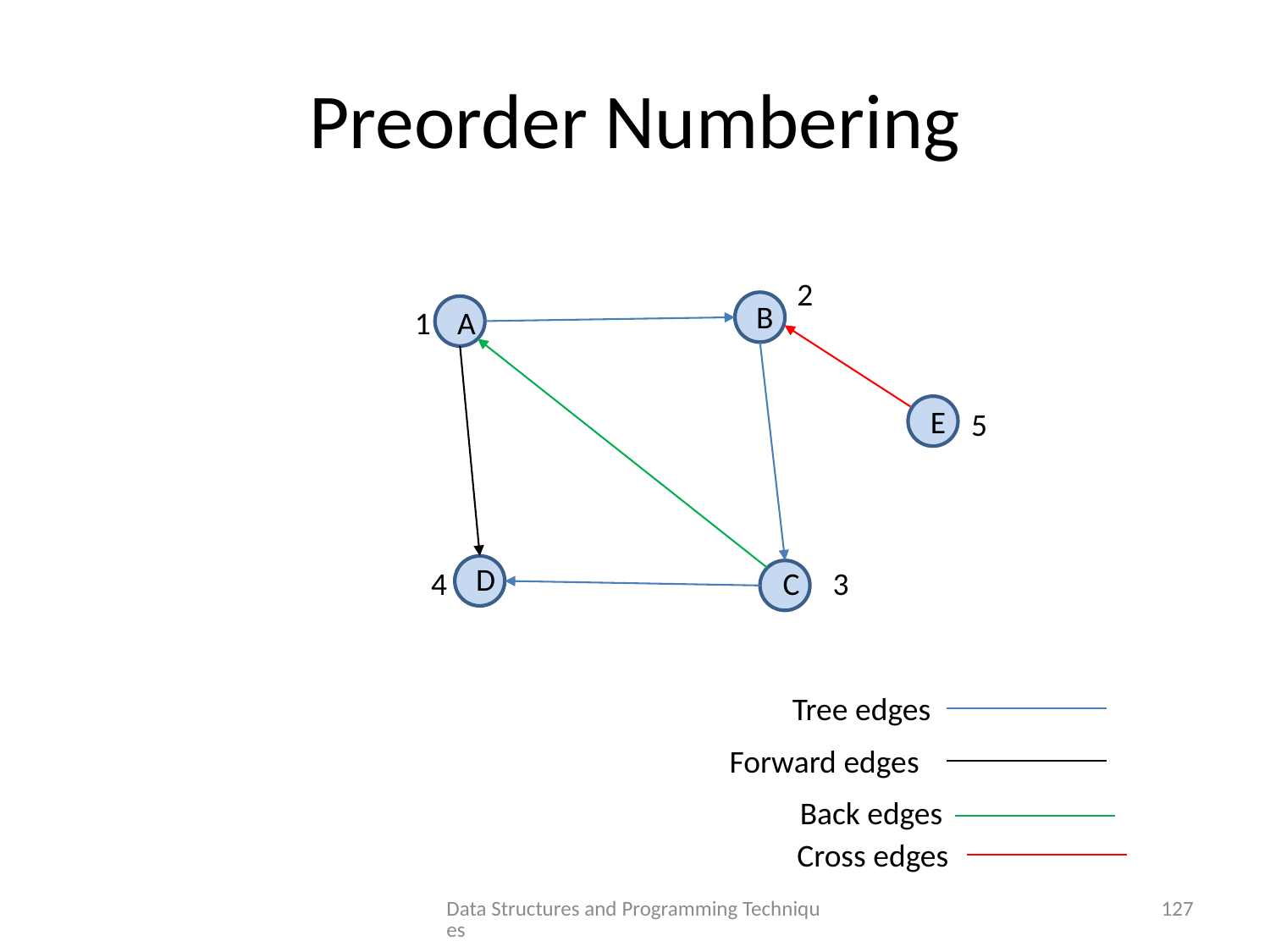

# Preorder Numbering

2
B

1
A

E
5
D

C
4
3

Tree edges
Forward edges
Back edges
Cross edges
Data Structures and Programming Techniques
127